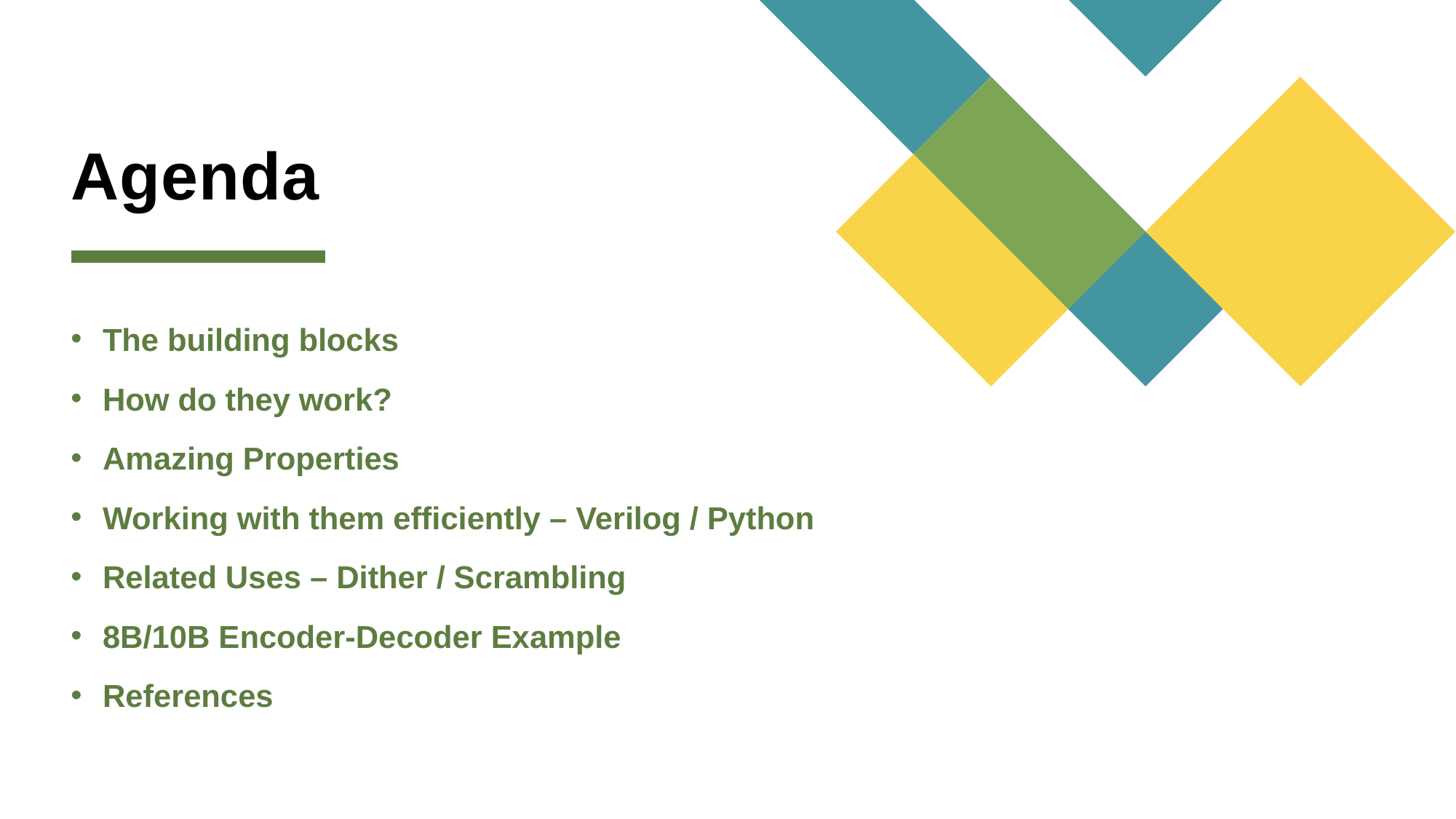

# Agenda
The building blocks
How do they work?
Amazing Properties
Working with them efficiently – Verilog / Python
Related Uses – Dither / Scrambling
8B/10B Encoder-Decoder Example
References